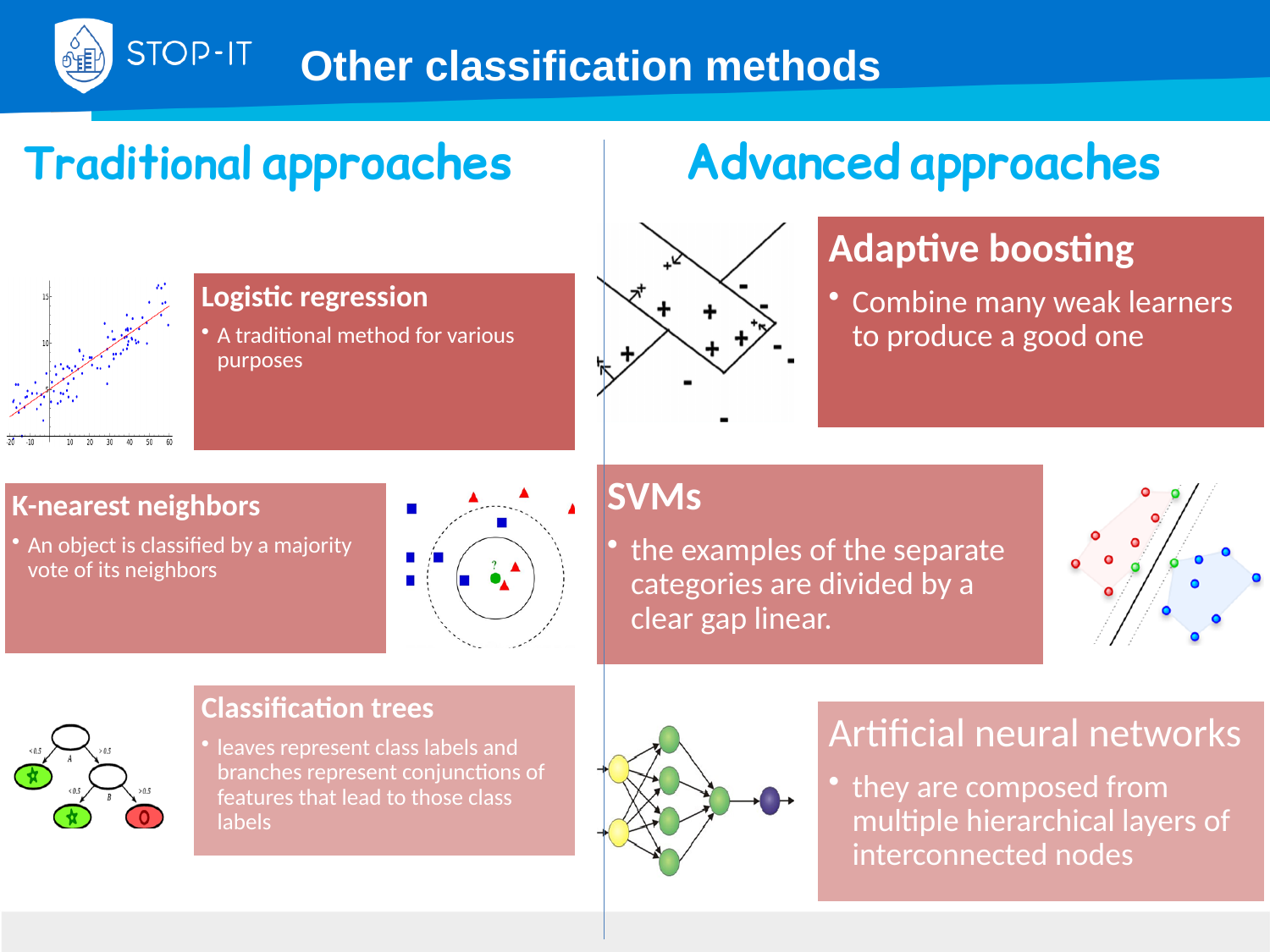

Other classification methods
Traditional approaches
Advanced approaches
Adaptive boosting
Combine many weak learners to produce a good one
SVMs
the examples of the separate categories are divided by a clear gap linear.
Artificial neural networks
they are composed from multiple hierarchical layers of interconnected nodes
Logistic regression
A traditional method for various purposes
K-nearest neighbors
An object is classified by a majority vote of its neighbors
Classification trees
leaves represent class labels and branches represent conjunctions of features that lead to those class labels